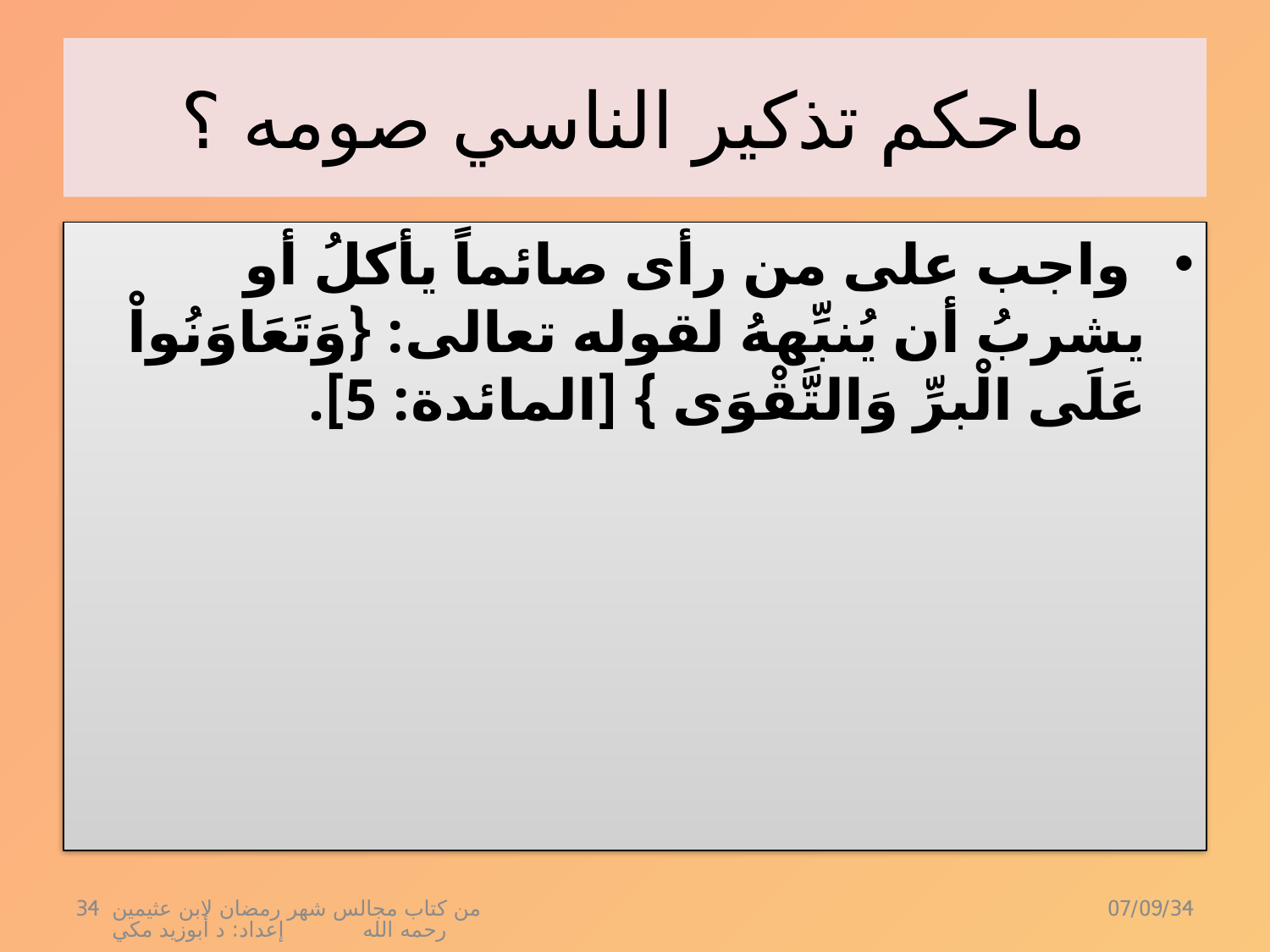

# ماحكم تذكير الناسي صومه ؟
 واجب على من رأى صائماً يأكلُ أو يشربُ أن يُنبِّههُ لقوله تعالى: {وَتَعَاوَنُواْ عَلَى الْبرِّ وَالتَّقْوَى } [المائدة: 5].

34
من كتاب مجالس شهر رمضان لابن عثيمين رحمه الله            إعداد: د أبوزيد مكي
07/09/34